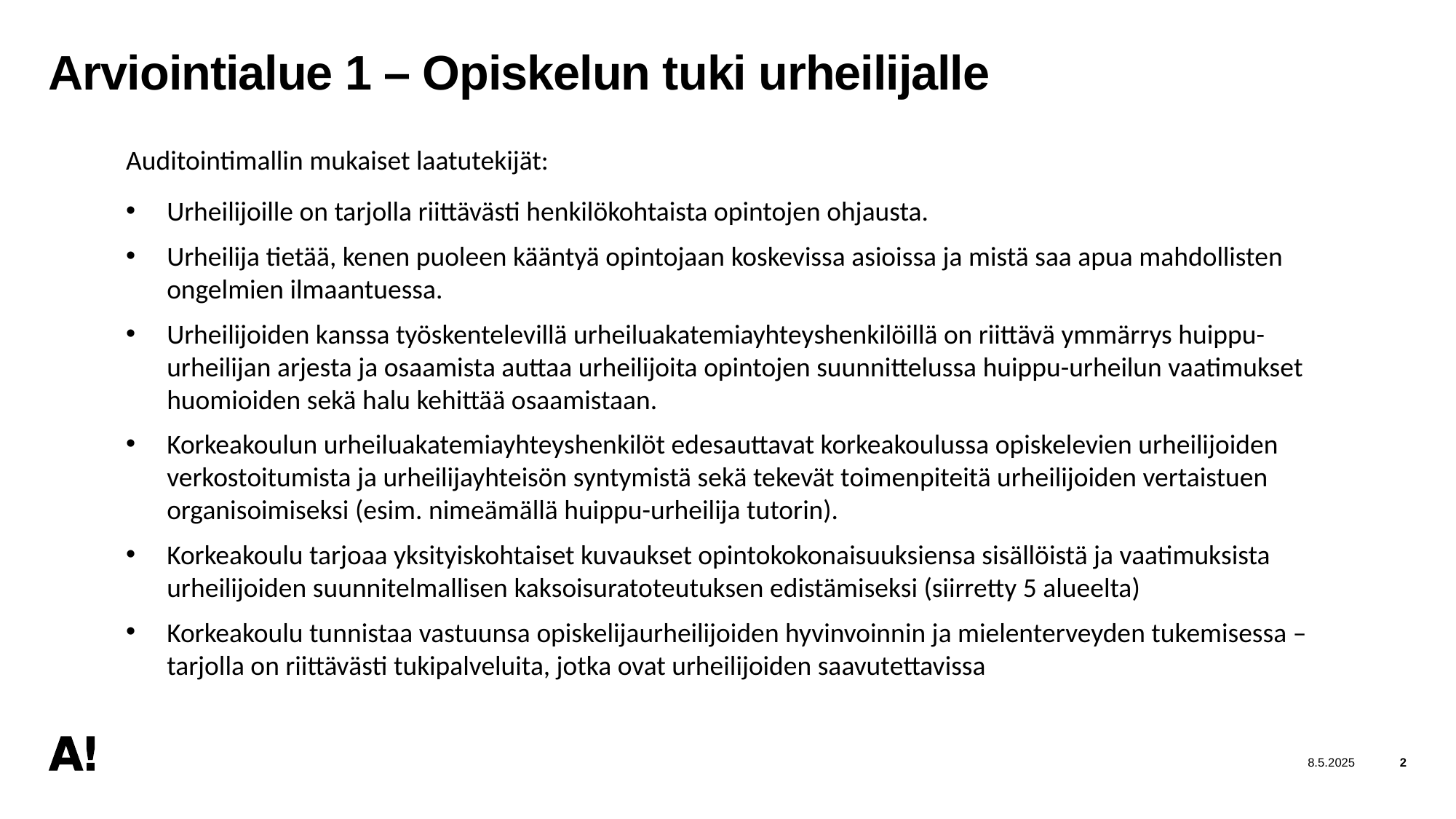

# Arviointialue 1 – Opiskelun tuki urheilijalle
Auditointimallin mukaiset laatutekijät:
Urheilijoille on tarjolla riittävästi henkilökohtaista opintojen ohjausta.
Urheilija tietää, kenen puoleen kääntyä opintojaan koskevissa asioissa ja mistä saa apua mahdollisten ongelmien ilmaantuessa.
Urheilijoiden kanssa työskentelevillä urheiluakatemiayhteyshenkilöillä on riittävä ymmärrys huippu-urheilijan arjesta ja osaamista auttaa urheilijoita opintojen suunnittelussa huippu-urheilun vaatimukset huomioiden sekä halu kehittää osaamistaan.
Korkeakoulun urheiluakatemiayhteyshenkilöt edesauttavat korkeakoulussa opiskelevien urheilijoiden verkostoitumista ja urheilijayhteisön syntymistä sekä tekevät toimenpiteitä urheilijoiden vertaistuen organisoimiseksi (esim. nimeämällä huippu-urheilija tutorin).
Korkeakoulu tarjoaa yksityiskohtaiset kuvaukset opintokokonaisuuksiensa sisällöistä ja vaatimuksista urheilijoiden suunnitelmallisen kaksoisuratoteutuksen edistämiseksi (siirretty 5 alueelta)
Korkeakoulu tunnistaa vastuunsa opiskelijaurheilijoiden hyvinvoinnin ja mielenterveyden tukemisessa – tarjolla on riittävästi tukipalveluita, jotka ovat urheilijoiden saavutettavissa

8.5.2025
2